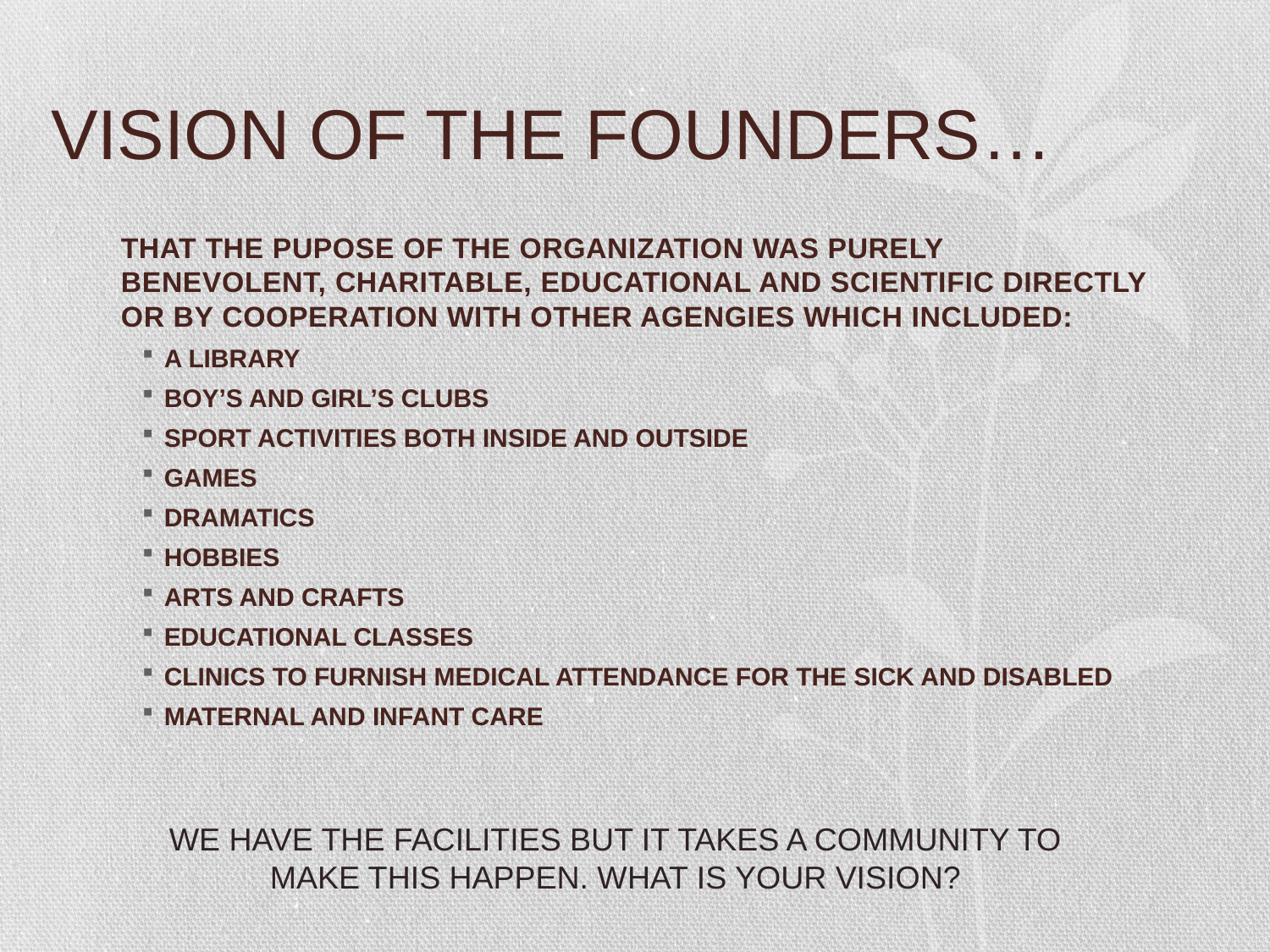

# VISION OF THE FOUNDERS…

THAT THE PUPOSE OF THE ORGANIZATION WAS PURELY BENEVOLENT, CHARITABLE, EDUCATIONAL AND SCIENTIFIC DIRECTLY OR BY COOPERATION WITH OTHER AGENGIES WHICH INCLUDED:
A LIBRARY
BOY’S AND GIRL’S CLUBS
SPORT ACTIVITIES BOTH INSIDE AND OUTSIDE
GAMES
DRAMATICS
HOBBIES
ARTS AND CRAFTS
EDUCATIONAL CLASSES
CLINICS TO FURNISH MEDICAL ATTENDANCE FOR THE SICK AND DISABLED
MATERNAL AND INFANT CARE
WE HAVE THE FACILITIES BUT IT TAKES A COMMUNITY TO MAKE THIS HAPPEN. WHAT IS YOUR VISION?